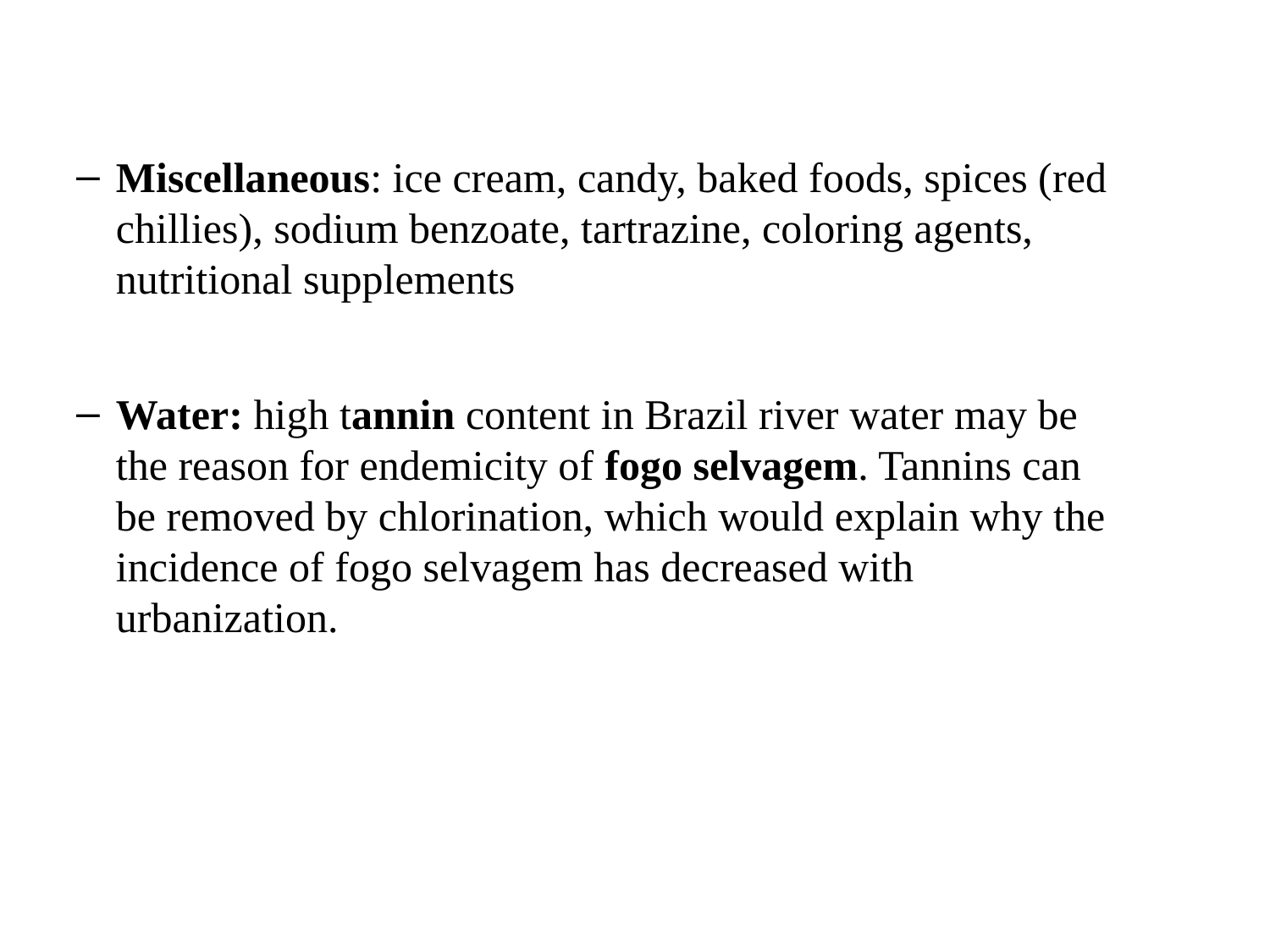

Miscellaneous: ice cream, candy, baked foods, spices (red chillies), sodium benzoate, tartrazine, coloring agents, nutritional supplements

Water: high tannin content in Brazil river water may be the reason for endemicity of fogo selvagem. Tannins can be removed by chlorination, which would explain why the incidence of fogo selvagem has decreased with urbanization.